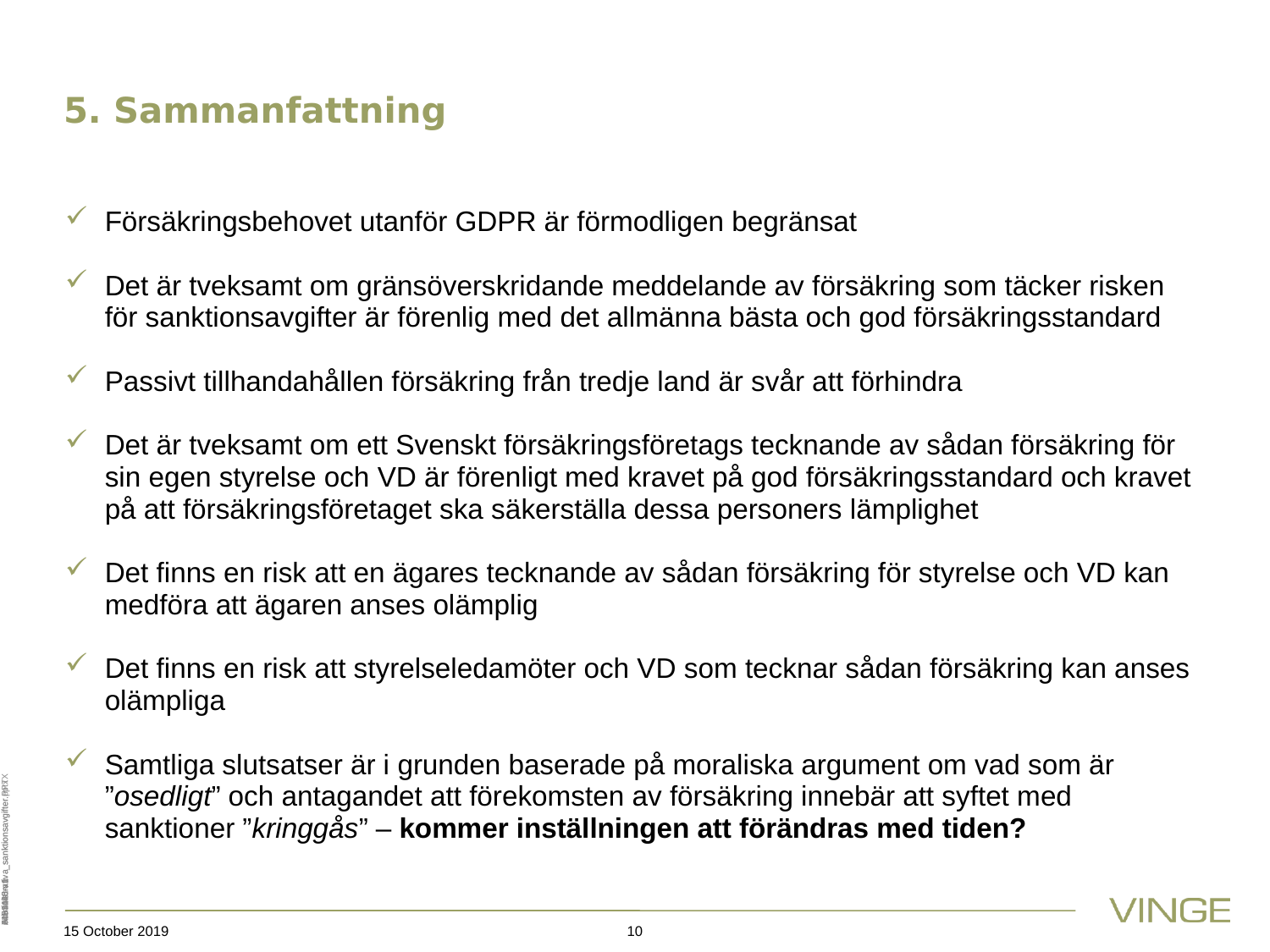

# 5. Sammanfattning

Försäkringsbehovet utanför GDPR är förmodligen begränsat
Det är tveksamt om gränsöverskridande meddelande av försäkring som täcker risken för sanktionsavgifter är förenlig med det allmänna bästa och god försäkringsstandard
Passivt tillhandahållen försäkring från tredje land är svår att förhindra
Det är tveksamt om ett Svenskt försäkringsföretags tecknande av sådan försäkring för sin egen styrelse och VD är förenligt med kravet på god försäkringsstandard och kravet på att försäkringsföretaget ska säkerställa dessa personers lämplighet
Det finns en risk att en ägares tecknande av sådan försäkring för styrelse och VD kan medföra att ägaren anses olämplig
Det finns en risk att styrelseledamöter och VD som tecknar sådan försäkring kan anses olämpliga
Samtliga slutsatser är i grunden baserade på moraliska argument om vad som är ”osedligt” och antagandet att förekomsten av försäkring innebär att syftet med sanktioner ”kringgås” – kommer inställningen att förändras med tiden?
Administrativa_sanktionsavgifter.PPTX
Administrativa_sanktionsavgifter.pptx
7454148-v1
6093190-v1
6481445-v1
15 October 2019
10